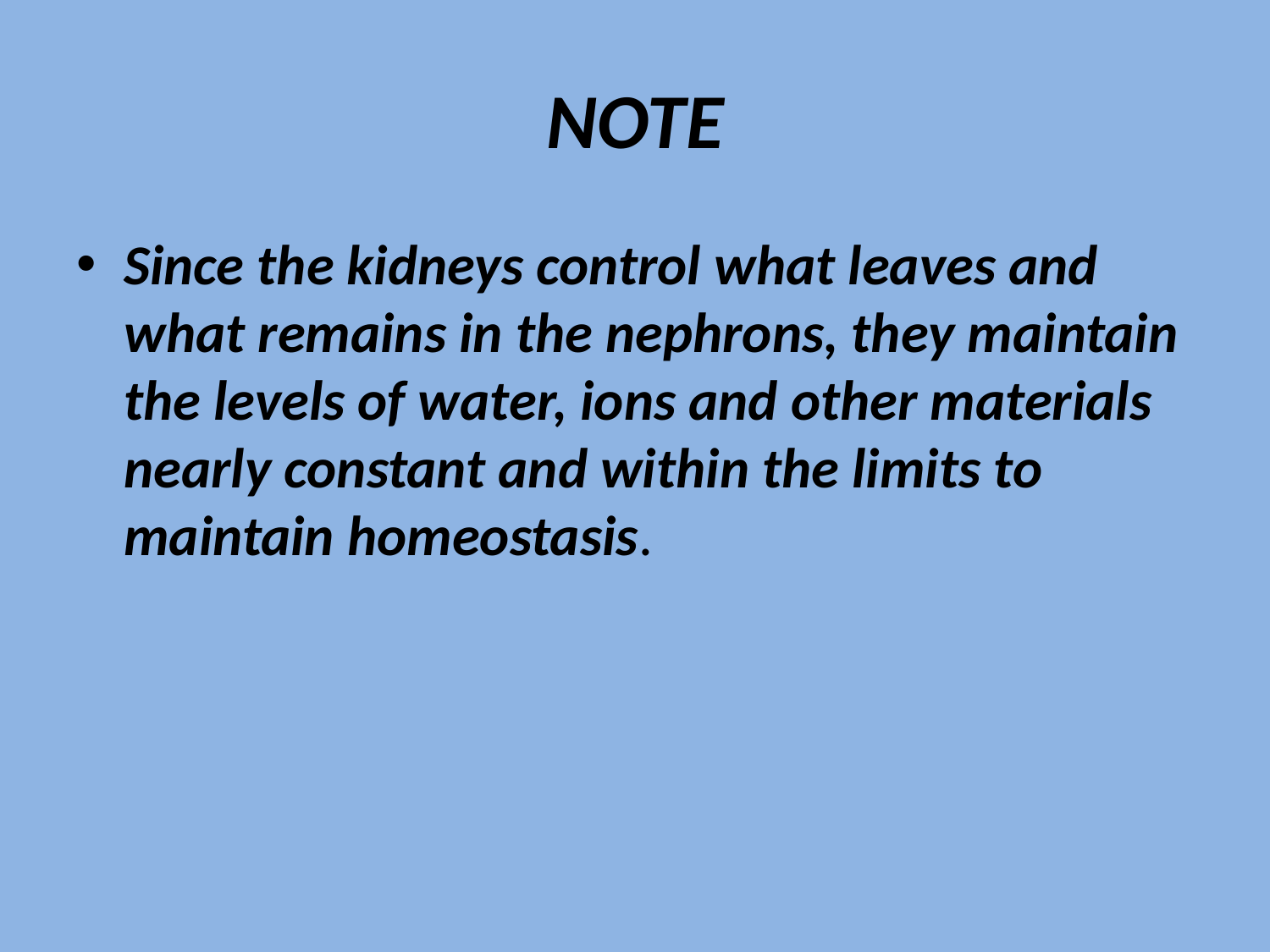

# NOTE
Since the kidneys control what leaves and what remains in the nephrons, they maintain the levels of water, ions and other materials nearly constant and within the limits to maintain homeostasis.